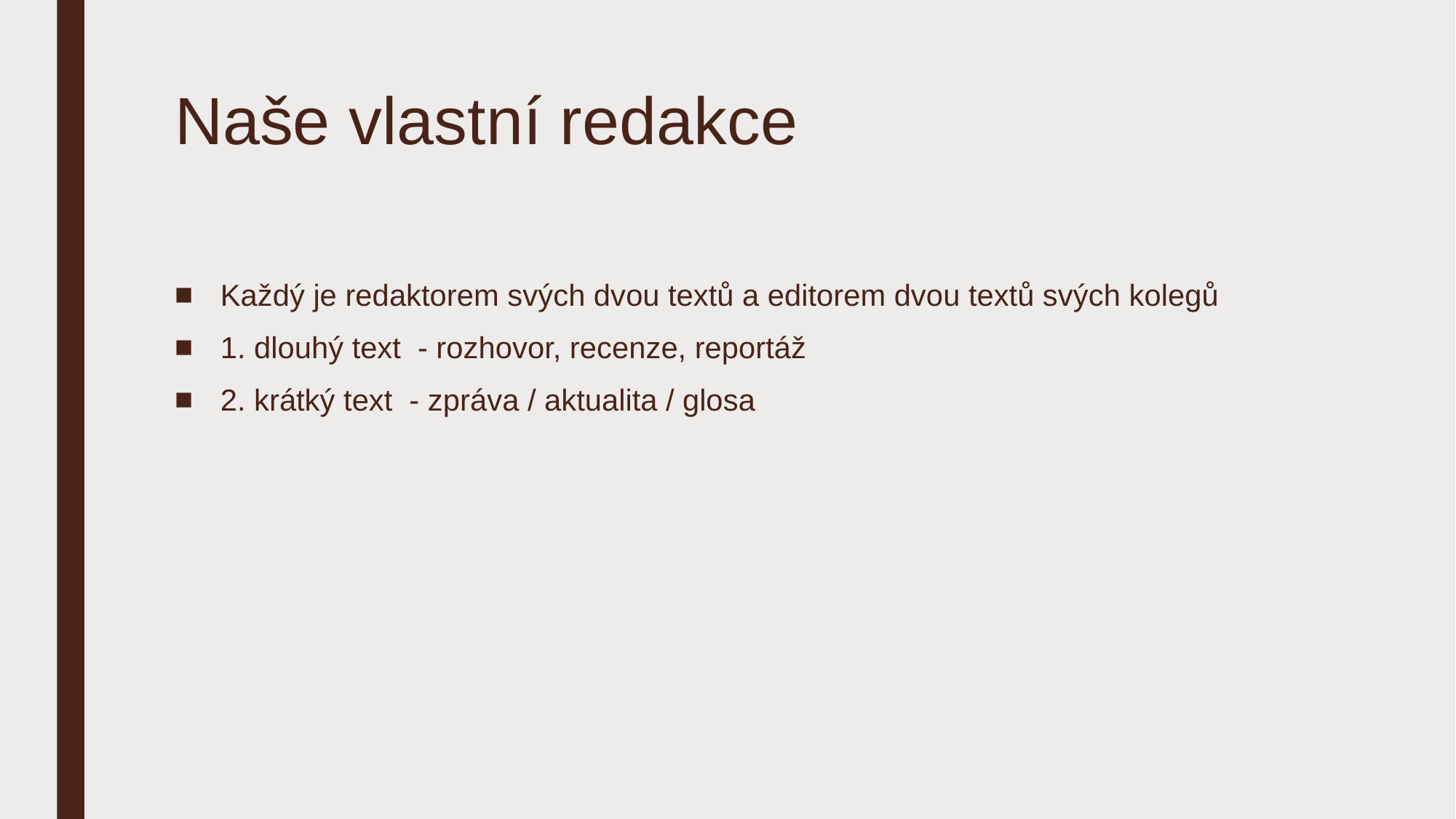

# Naše vlastní redakce
Každý je redaktorem svých dvou textů a editorem dvou textů svých kolegů
1. dlouhý text  - rozhovor, recenze, reportáž
2. krátký text  - zpráva / aktualita / glosa